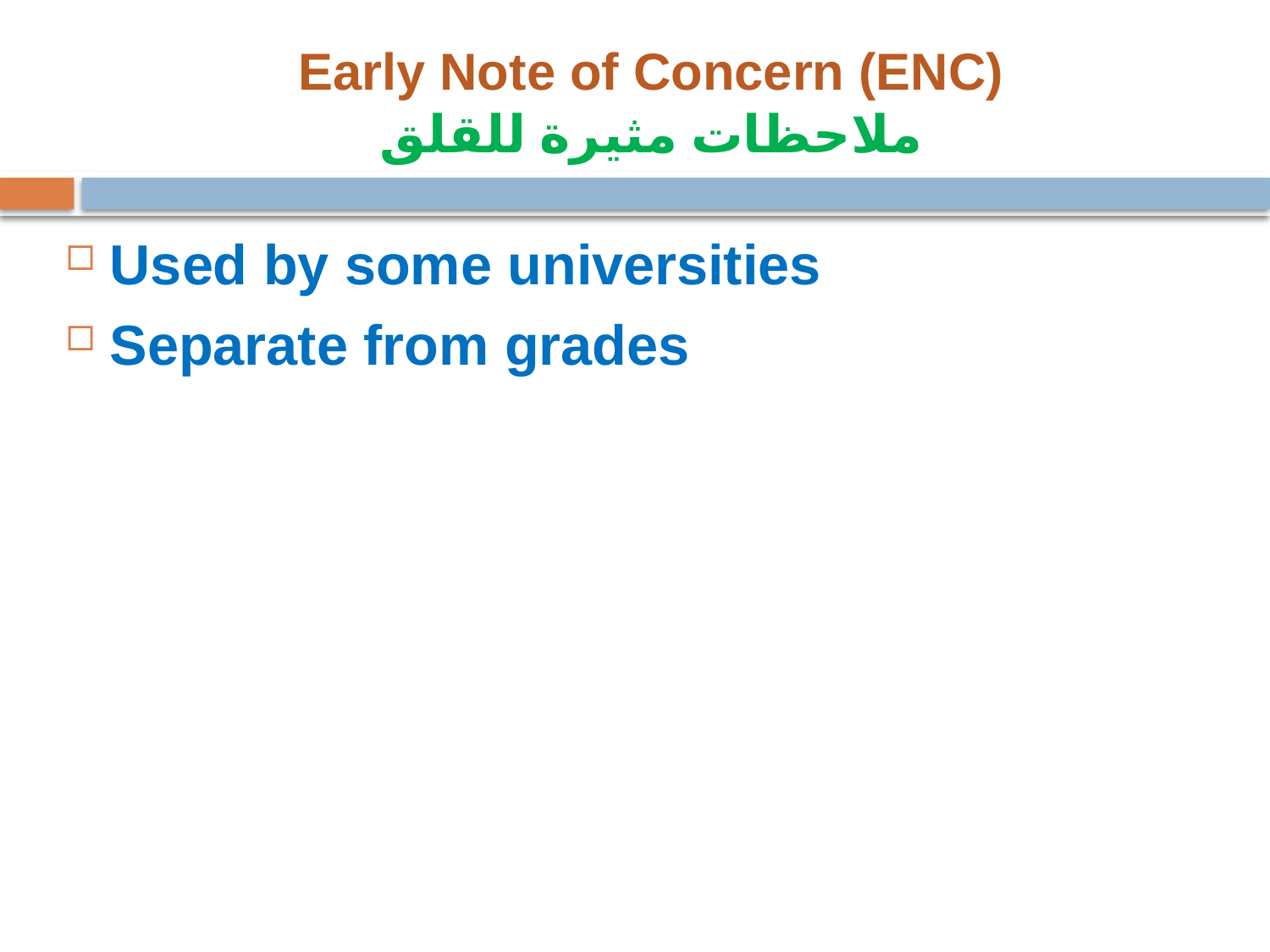

# Early Note of Concern (ENC) ملاحظات مثيرة للقلق
Used by some universities
Separate from grades